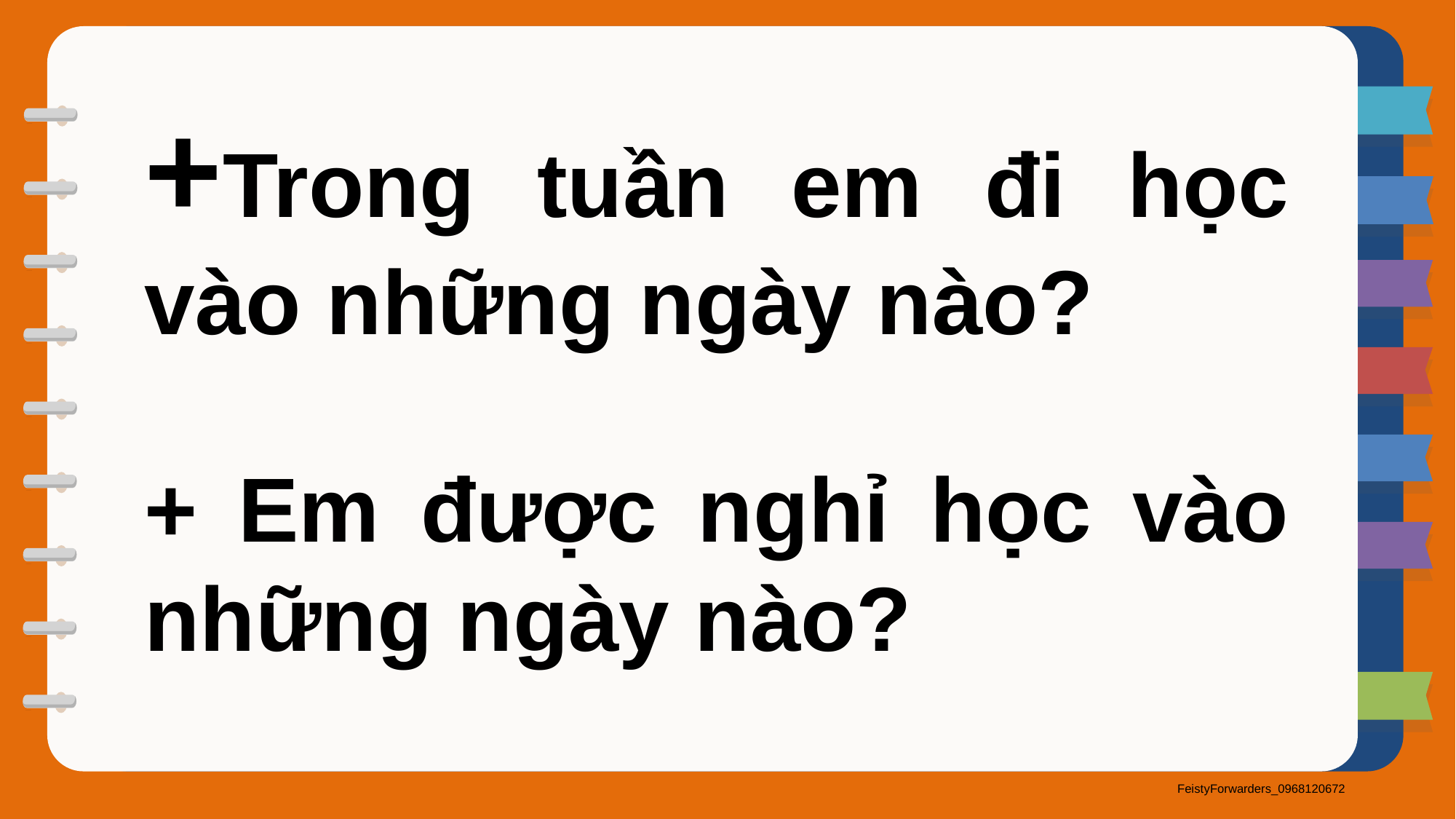

+Trong tuần em đi học vào những ngày nào?

+ Em được nghỉ học vào những ngày nào?